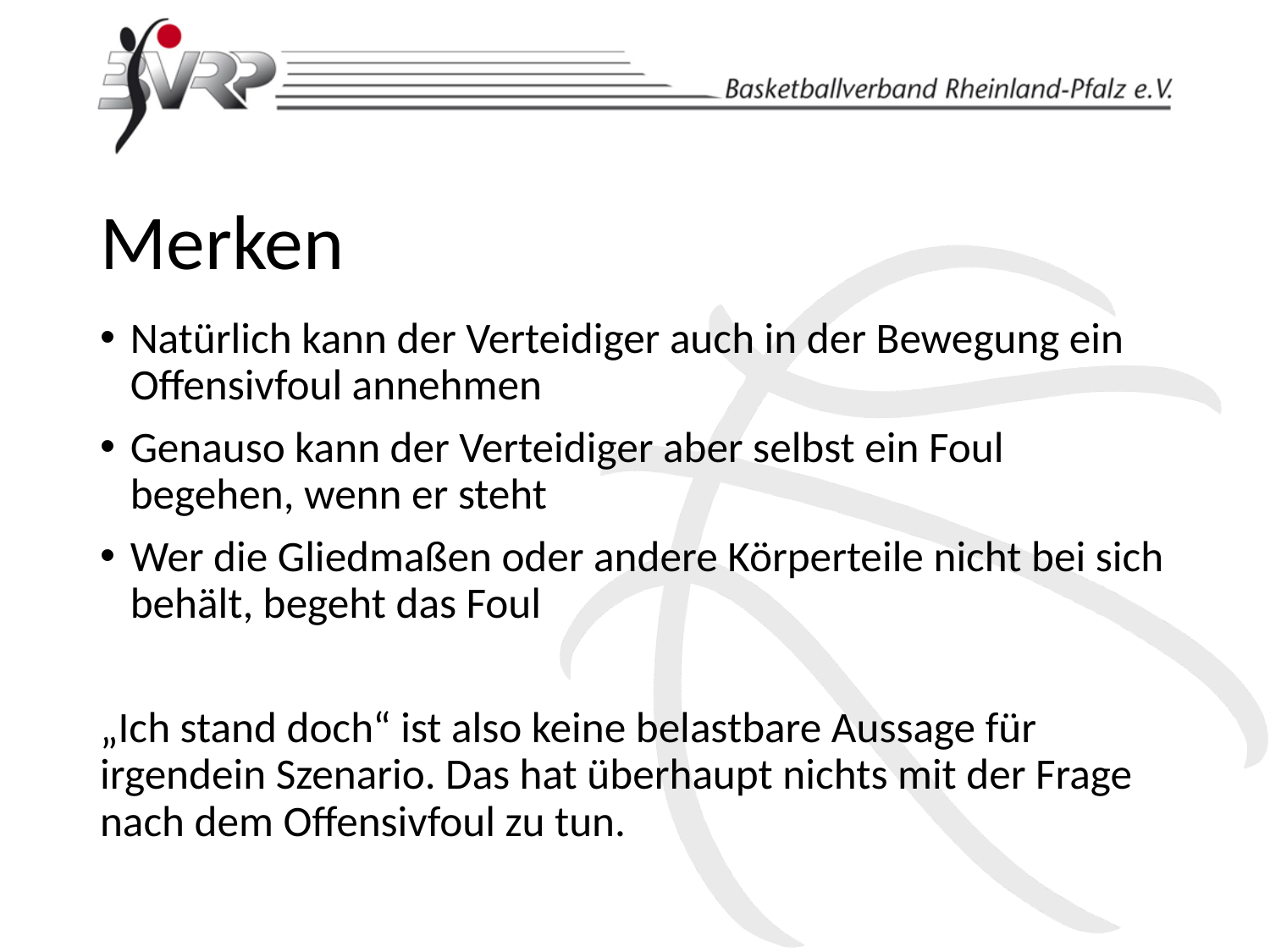

# Merken
Natürlich kann der Verteidiger auch in der Bewegung ein Offensivfoul annehmen
Genauso kann der Verteidiger aber selbst ein Foul begehen, wenn er steht
Wer die Gliedmaßen oder andere Körperteile nicht bei sich behält, begeht das Foul

„Ich stand doch“ ist also keine belastbare Aussage für irgendein Szenario. Das hat überhaupt nichts mit der Frage nach dem Offensivfoul zu tun.